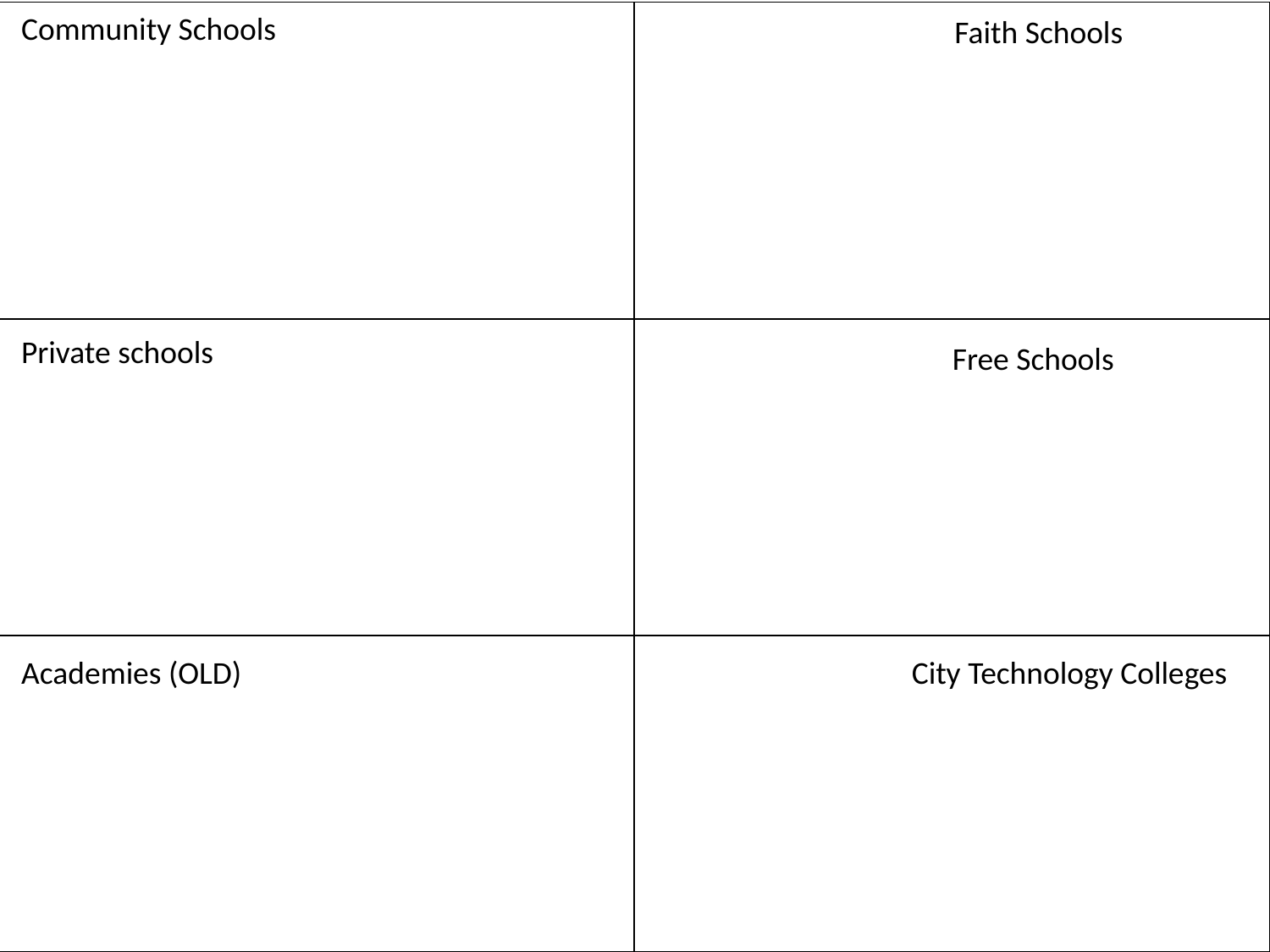

|  |  |
| --- | --- |
|  |  |
|  |  |
Community Schools
Faith Schools
Private schools
Free Schools
Academies (OLD)
City Technology Colleges